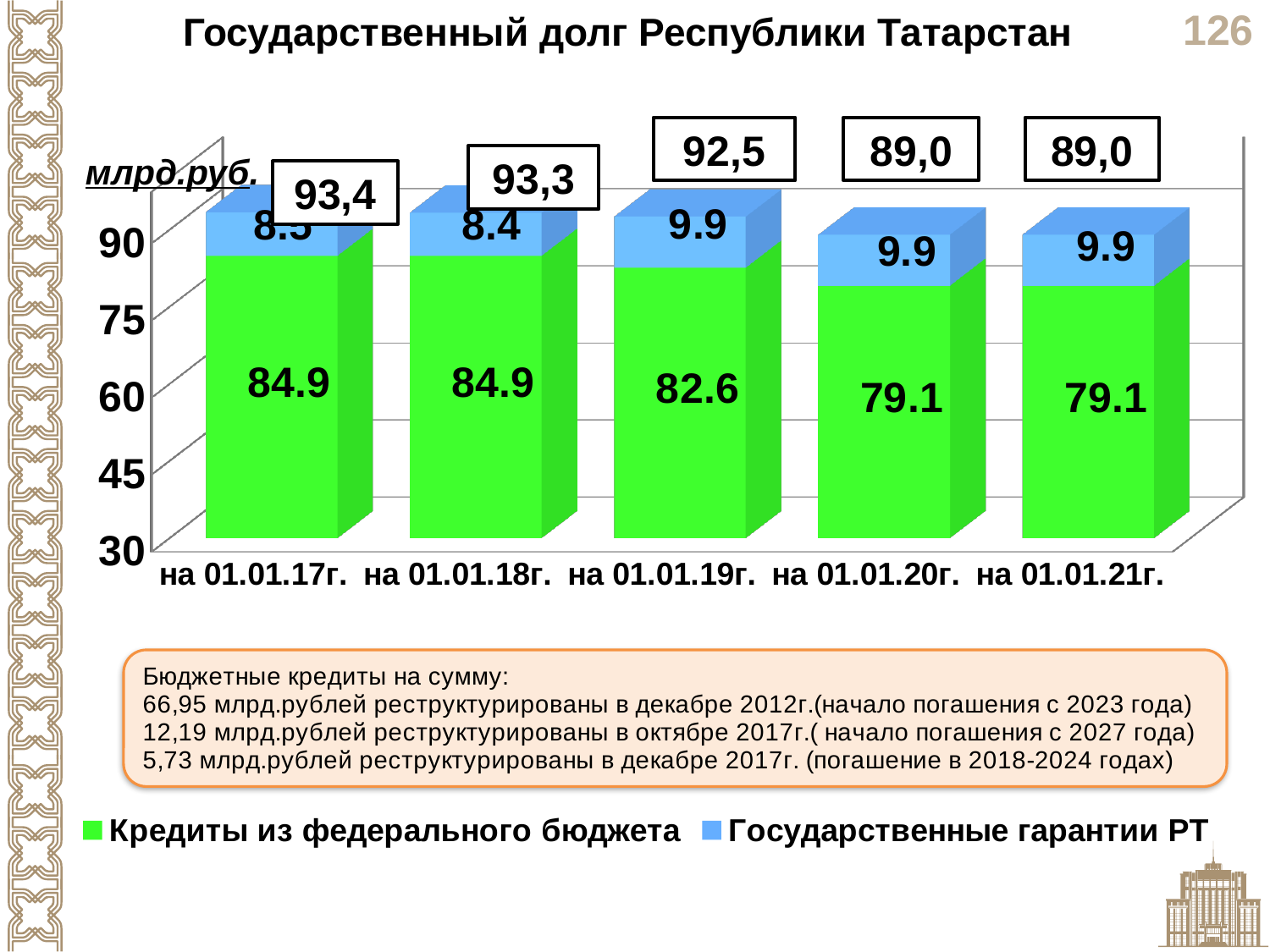

Государственный долг Республики Татарстан

[unsupported chart]

92,5
89,0
89,0
млрд.руб.
93,3
93,4